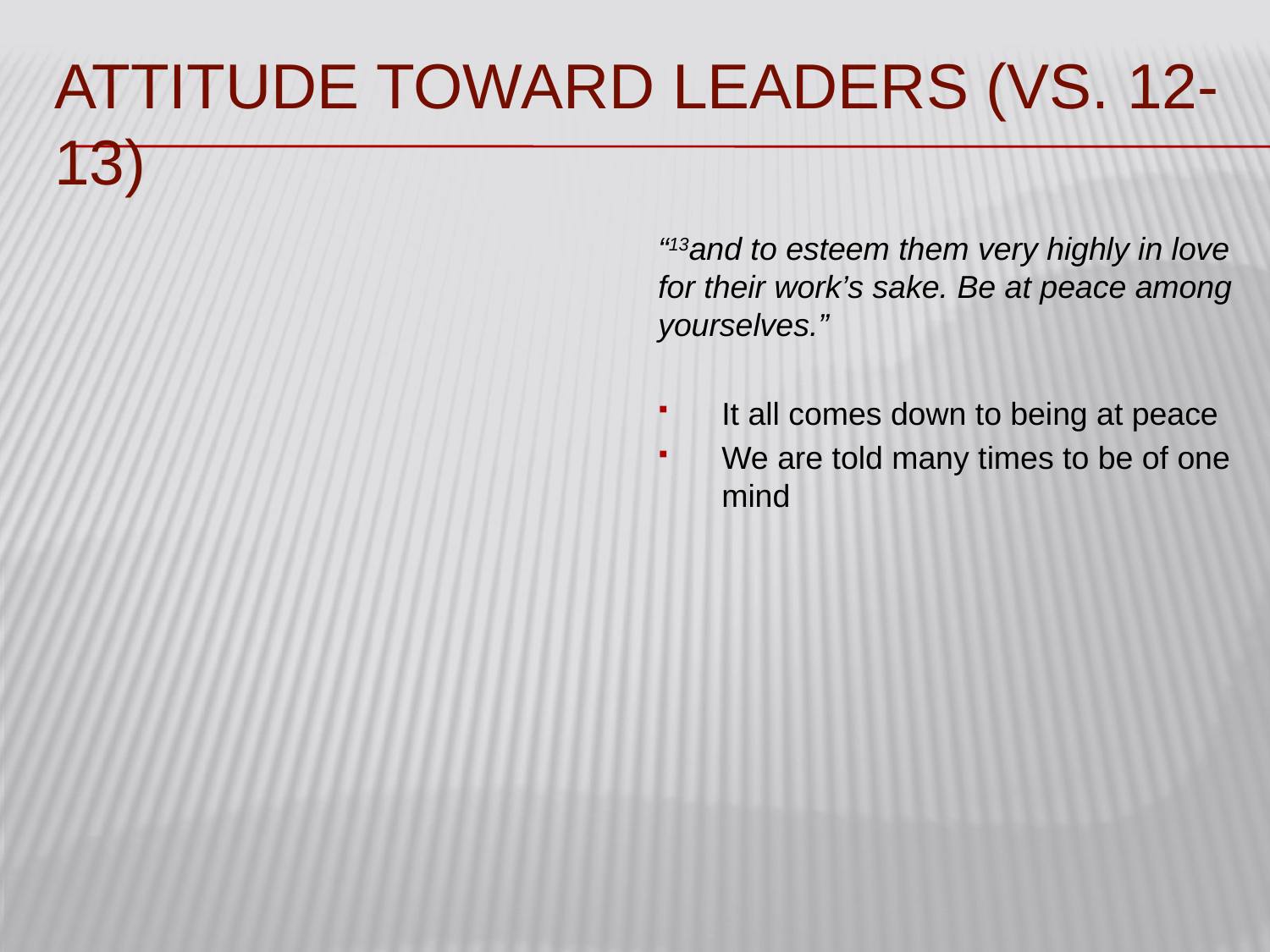

# Attitude toward leaders (vs. 12-13)
“13and to esteem them very highly in love for their work’s sake. Be at peace among yourselves.”

It all comes down to being at peace
We are told many times to be of one mind